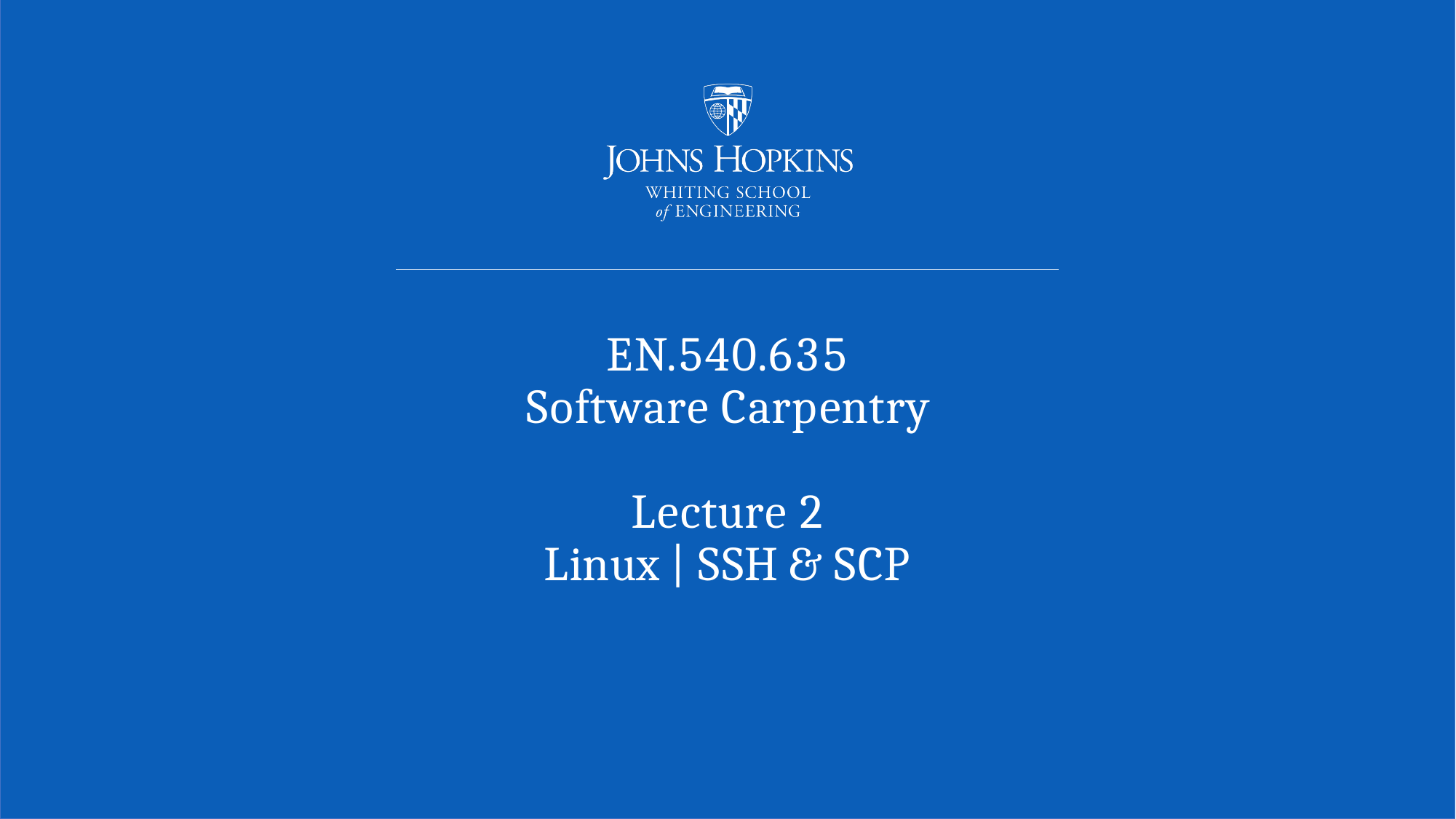

# EN.540.635 Software Carpentry Lecture 2 Linux | SSH & SCP